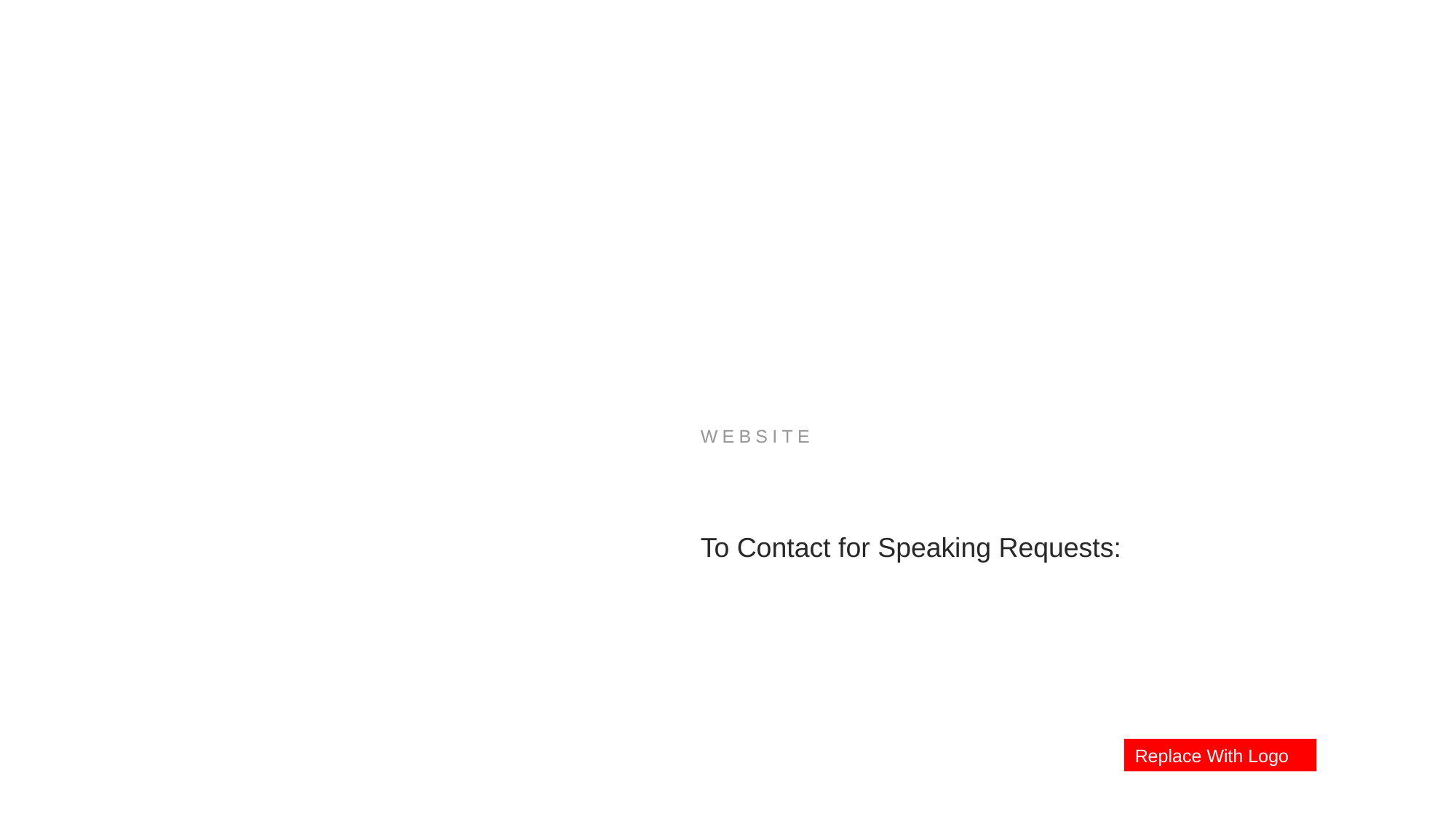

WEBSITE

To Contact for Speaking Requests:
Replace With Logo